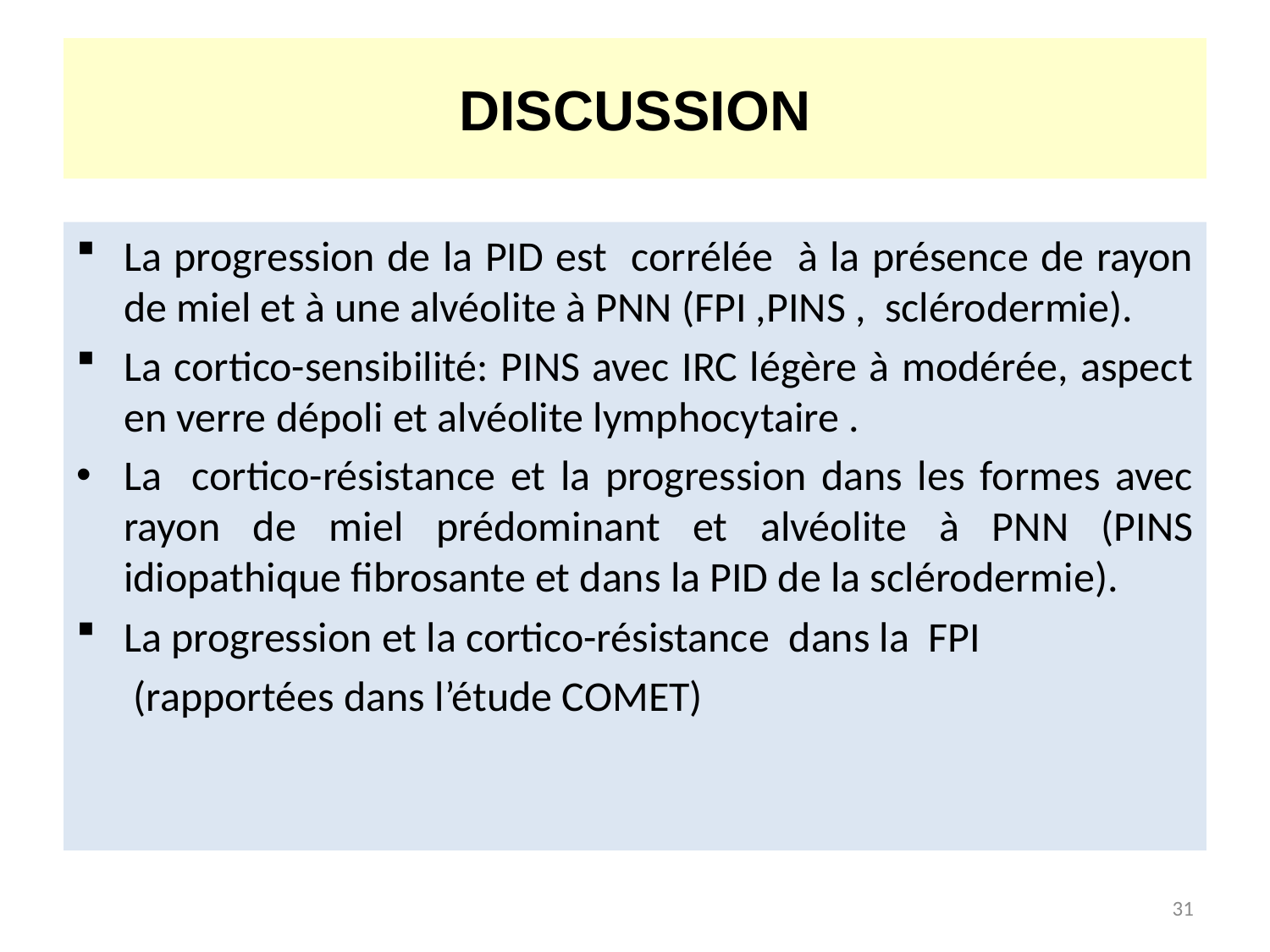

# DISCUSSION
La progression de la PID est  corrélée  à la présence de rayon de miel et à une alvéolite à PNN (FPI ,PINS ,  sclérodermie).
La cortico-sensibilité: PINS avec IRC légère à modérée, aspect en verre dépoli et alvéolite lymphocytaire .
La  cortico-résistance et la progression dans les formes avec rayon de miel prédominant et alvéolite à PNN (PINS idiopathique fibrosante et dans la PID de la sclérodermie).
La progression et la cortico-résistance  dans la  FPI
      (rapportées dans l’étude COMET)

31